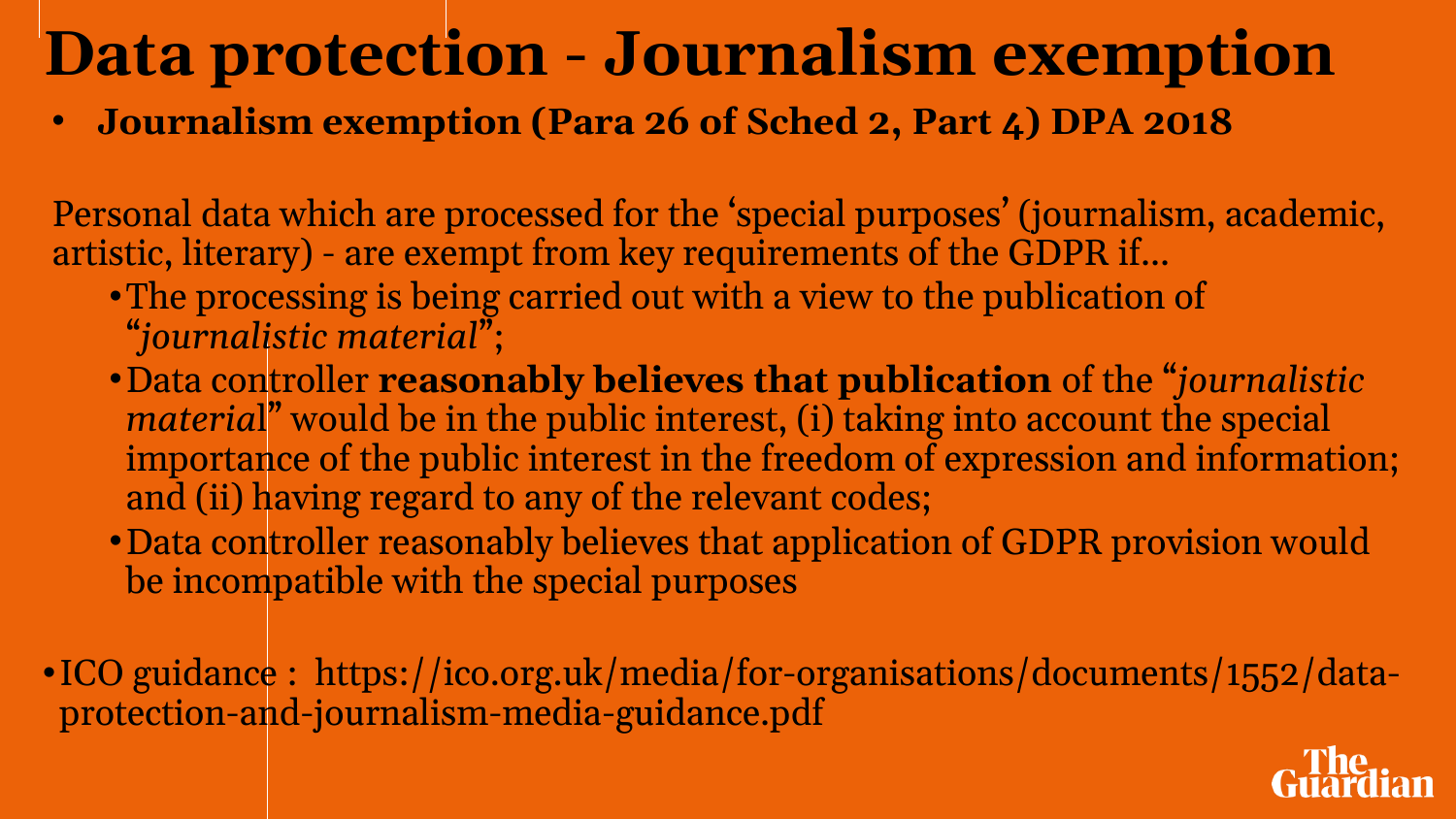

# Data protection - Journalism exemption
Journalism exemption (Para 26 of Sched 2, Part 4) DPA 2018
Personal data which are processed for the ‘special purposes’ (journalism, academic, artistic, literary) - are exempt from key requirements of the GDPR if...
The processing is being carried out with a view to the publication of “journalistic material”;
Data controller reasonably believes that publication of the “journalistic material” would be in the public interest, (i) taking into account the special importance of the public interest in the freedom of expression and information; and (ii) having regard to any of the relevant codes;
Data controller reasonably believes that application of GDPR provision would be incompatible with the special purposes

ICO guidance :  https://ico.org.uk/media/for-organisations/documents/1552/data-protection-and-journalism-media-guidance.pdf